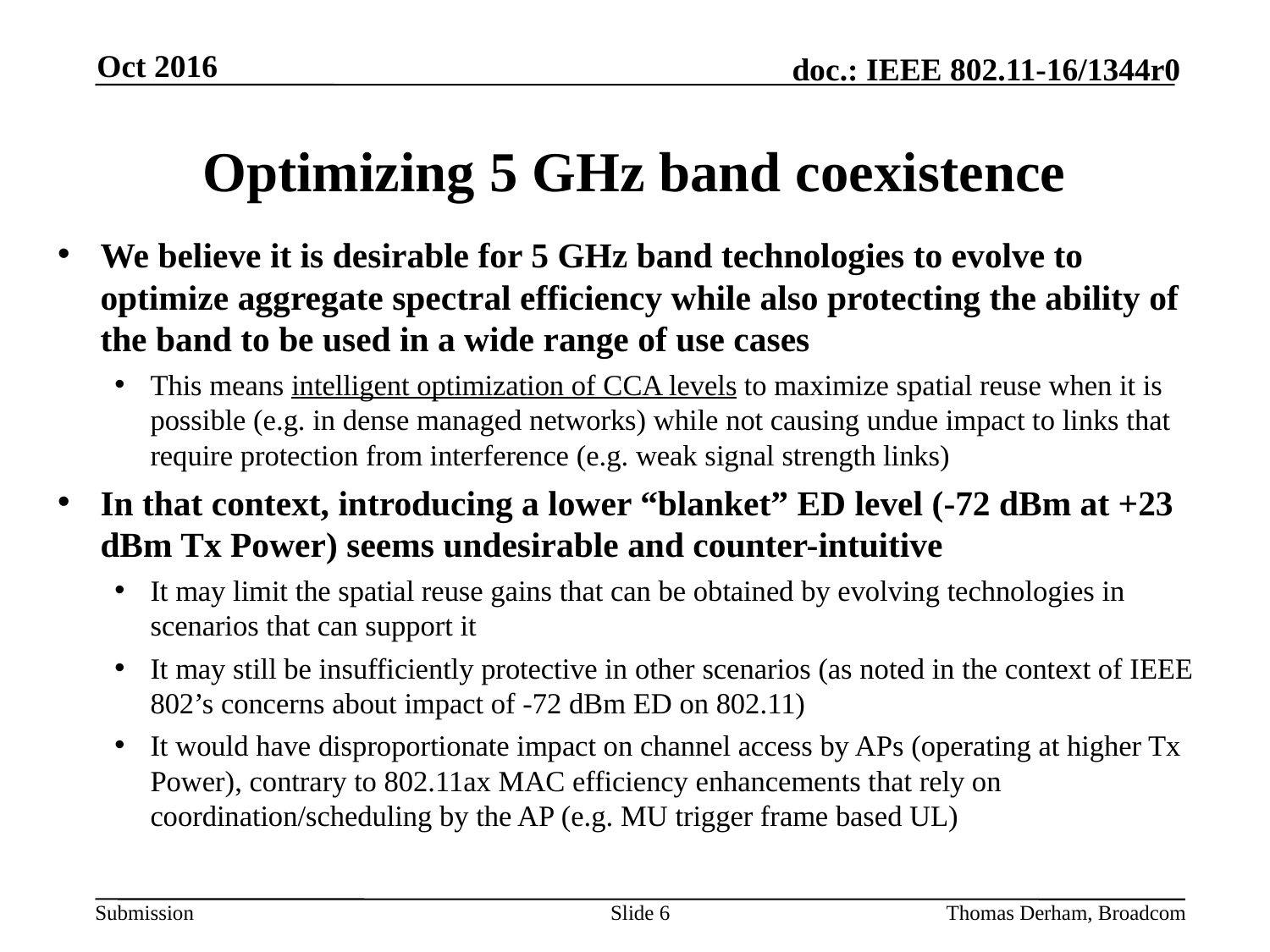

Oct 2016
# Optimizing 5 GHz band coexistence
We believe it is desirable for 5 GHz band technologies to evolve to optimize aggregate spectral efficiency while also protecting the ability of the band to be used in a wide range of use cases
This means intelligent optimization of CCA levels to maximize spatial reuse when it is possible (e.g. in dense managed networks) while not causing undue impact to links that require protection from interference (e.g. weak signal strength links)
In that context, introducing a lower “blanket” ED level (-72 dBm at +23 dBm Tx Power) seems undesirable and counter-intuitive
It may limit the spatial reuse gains that can be obtained by evolving technologies in scenarios that can support it
It may still be insufficiently protective in other scenarios (as noted in the context of IEEE 802’s concerns about impact of -72 dBm ED on 802.11)
It would have disproportionate impact on channel access by APs (operating at higher Tx Power), contrary to 802.11ax MAC efficiency enhancements that rely on coordination/scheduling by the AP (e.g. MU trigger frame based UL)

Slide 6
Thomas Derham, Broadcom